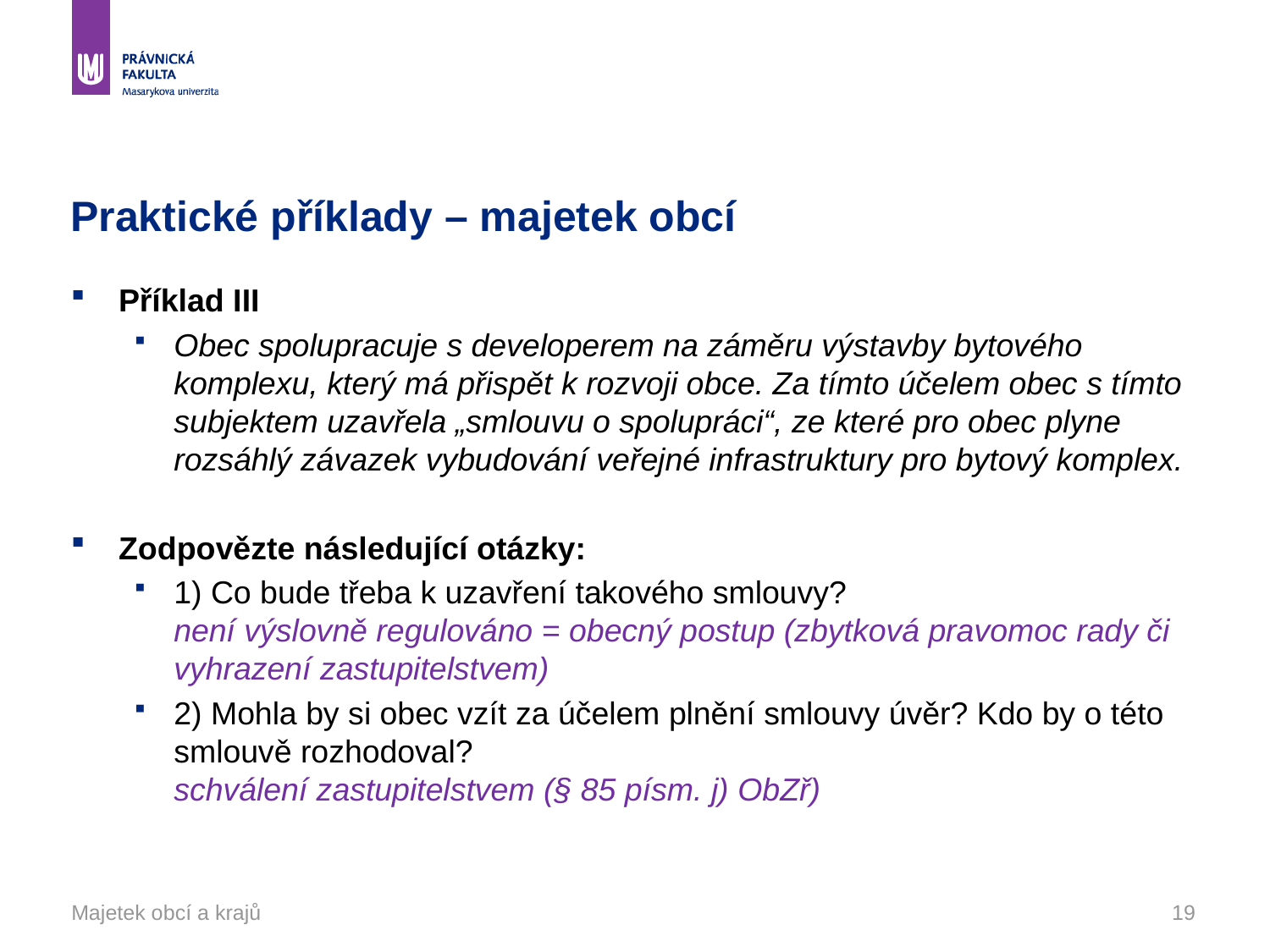

# Praktické příklady – majetek obcí
Příklad III
Obec spolupracuje s developerem na záměru výstavby bytového komplexu, který má přispět k rozvoji obce. Za tímto účelem obec s tímto subjektem uzavřela „smlouvu o spolupráci“, ze které pro obec plyne rozsáhlý závazek vybudování veřejné infrastruktury pro bytový komplex.

Zodpovězte následující otázky:
1) Co bude třeba k uzavření takového smlouvy?                                     není výslovně regulováno = obecný postup (zbytková pravomoc rady či vyhrazení zastupitelstvem)
2) Mohla by si obec vzít za účelem plnění smlouvy úvěr? Kdo by o této smlouvě rozhodoval?                                                                     schválení zastupitelstvem (§ 85 písm. j) ObZř)
Majetek obcí a krajů
19